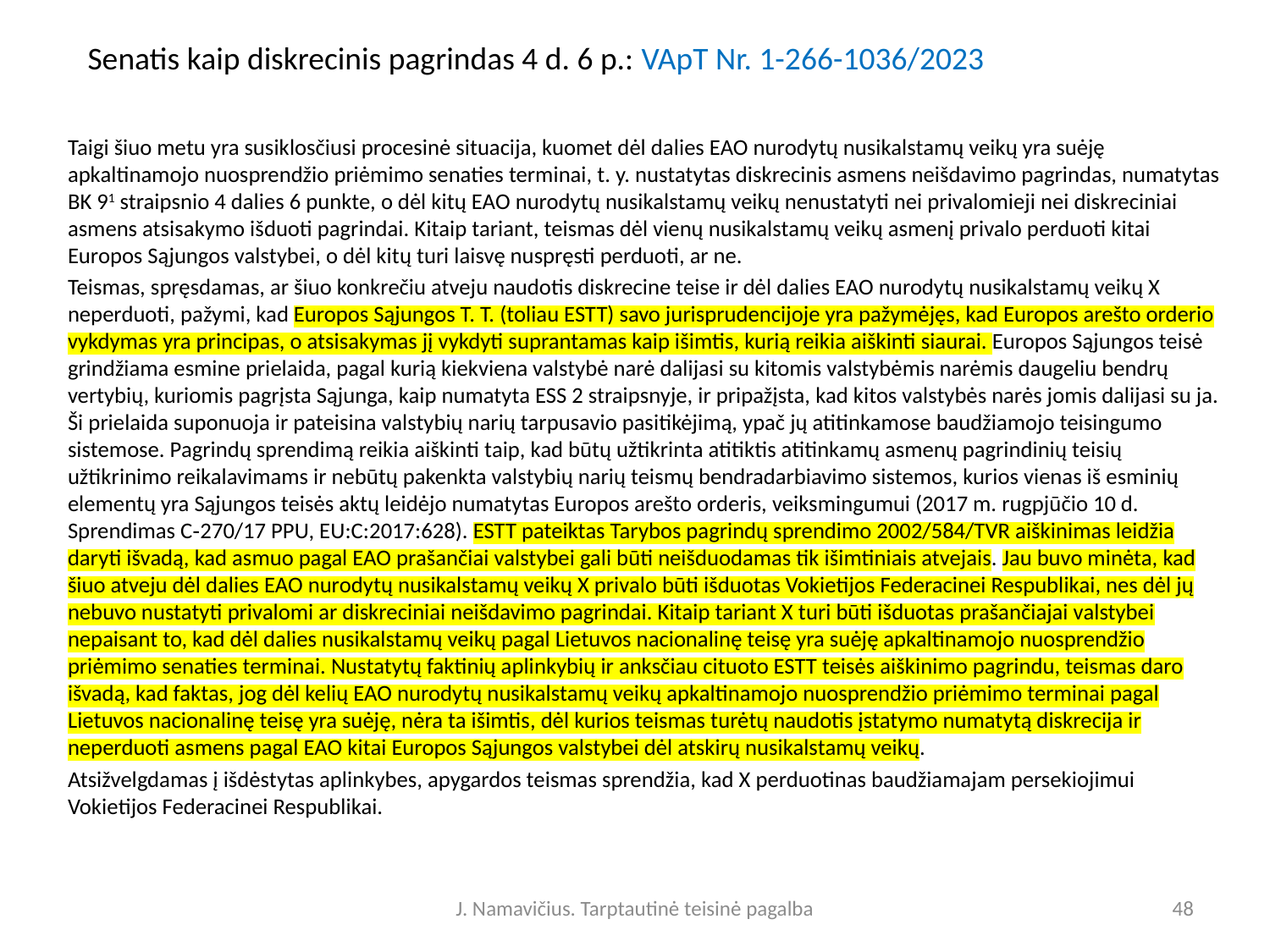

# Senatis kaip diskrecinis pagrindas 4 d. 6 p.: VApT Nr. 1-266-1036/2023
Taigi šiuo metu yra susiklosčiusi procesinė situacija, kuomet dėl dalies EAO nurodytų nusikalstamų veikų yra suėję apkaltinamojo nuosprendžio priėmimo senaties terminai, t. y. nustatytas diskrecinis asmens neišdavimo pagrindas, numatytas BK 91 straipsnio 4 dalies 6 punkte, o dėl kitų EAO nurodytų nusikalstamų veikų nenustatyti nei privalomieji nei diskreciniai asmens atsisakymo išduoti pagrindai. Kitaip tariant, teismas dėl vienų nusikalstamų veikų asmenį privalo perduoti kitai Europos Sąjungos valstybei, o dėl kitų turi laisvę nuspręsti perduoti, ar ne.
Teismas, spręsdamas, ar šiuo konkrečiu atveju naudotis diskrecine teise ir dėl dalies EAO nurodytų nusikalstamų veikų X neperduoti, pažymi, kad Europos Sąjungos T. T. (toliau ESTT) savo jurisprudencijoje yra pažymėjęs, kad Europos arešto orderio vykdymas yra principas, o atsisakymas jį vykdyti suprantamas kaip išimtis, kurią reikia aiškinti siaurai. Europos Sąjungos teisė grindžiama esmine prielaida, pagal kurią kiekviena valstybė narė dalijasi su kitomis valstybėmis narėmis daugeliu bendrų vertybių, kuriomis pagrįsta Sąjunga, kaip numatyta ESS 2 straipsnyje, ir pripažįsta, kad kitos valstybės narės jomis dalijasi su ja. Ši prielaida suponuoja ir pateisina valstybių narių tarpusavio pasitikėjimą, ypač jų atitinkamose baudžiamojo teisingumo sistemose. Pagrindų sprendimą reikia aiškinti taip, kad būtų užtikrinta atitiktis atitinkamų asmenų pagrindinių teisių užtikrinimo reikalavimams ir nebūtų pakenkta valstybių narių teismų bendradarbiavimo sistemos, kurios vienas iš esminių elementų yra Sąjungos teisės aktų leidėjo numatytas Europos arešto orderis, veiksmingumui (2017 m. rugpjūčio 10 d. Sprendimas C‑270/17 PPU, EU:C:2017:628). ESTT pateiktas Tarybos pagrindų sprendimo 2002/584/TVR aiškinimas leidžia daryti išvadą, kad asmuo pagal EAO prašančiai valstybei gali būti neišduodamas tik išimtiniais atvejais. Jau buvo minėta, kad šiuo atveju dėl dalies EAO nurodytų nusikalstamų veikų X privalo būti išduotas Vokietijos Federacinei Respublikai, nes dėl jų nebuvo nustatyti privalomi ar diskreciniai neišdavimo pagrindai. Kitaip tariant X turi būti išduotas prašančiajai valstybei nepaisant to, kad dėl dalies nusikalstamų veikų pagal Lietuvos nacionalinę teisę yra suėję apkaltinamojo nuosprendžio priėmimo senaties terminai. Nustatytų faktinių aplinkybių ir anksčiau cituoto ESTT teisės aiškinimo pagrindu, teismas daro išvadą, kad faktas, jog dėl kelių EAO nurodytų nusikalstamų veikų apkaltinamojo nuosprendžio priėmimo terminai pagal Lietuvos nacionalinę teisę yra suėję, nėra ta išimtis, dėl kurios teismas turėtų naudotis įstatymo numatytą diskrecija ir neperduoti asmens pagal EAO kitai Europos Sąjungos valstybei dėl atskirų nusikalstamų veikų.
Atsižvelgdamas į išdėstytas aplinkybes, apygardos teismas sprendžia, kad X perduotinas baudžiamajam persekiojimui Vokietijos Federacinei Respublikai.
J. Namavičius. Tarptautinė teisinė pagalba
48